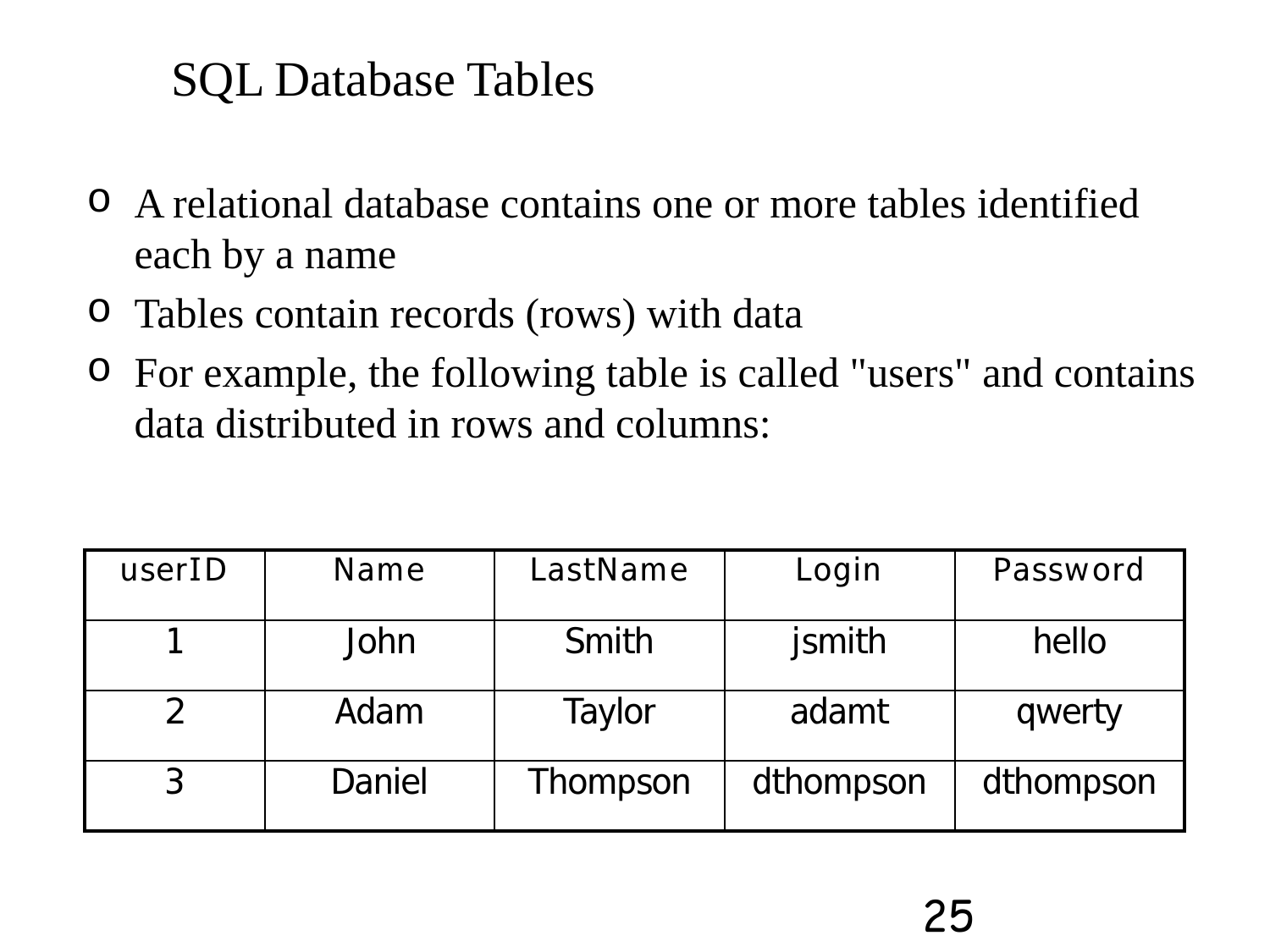

SQL Database Tables
A relational database contains one or more tables identified each by a name
Tables contain records (rows) with data
For example, the following table is called "users" and contains data distributed in rows and columns:

| userID | Name | LastName | Login | Password |
| --- | --- | --- | --- | --- |
| 1 | John | Smith | jsmith | hello |
| 2 | Adam | Taylor | adamt | qwerty |
| 3 | Daniel | Thompson | dthompson | dthompson |
25